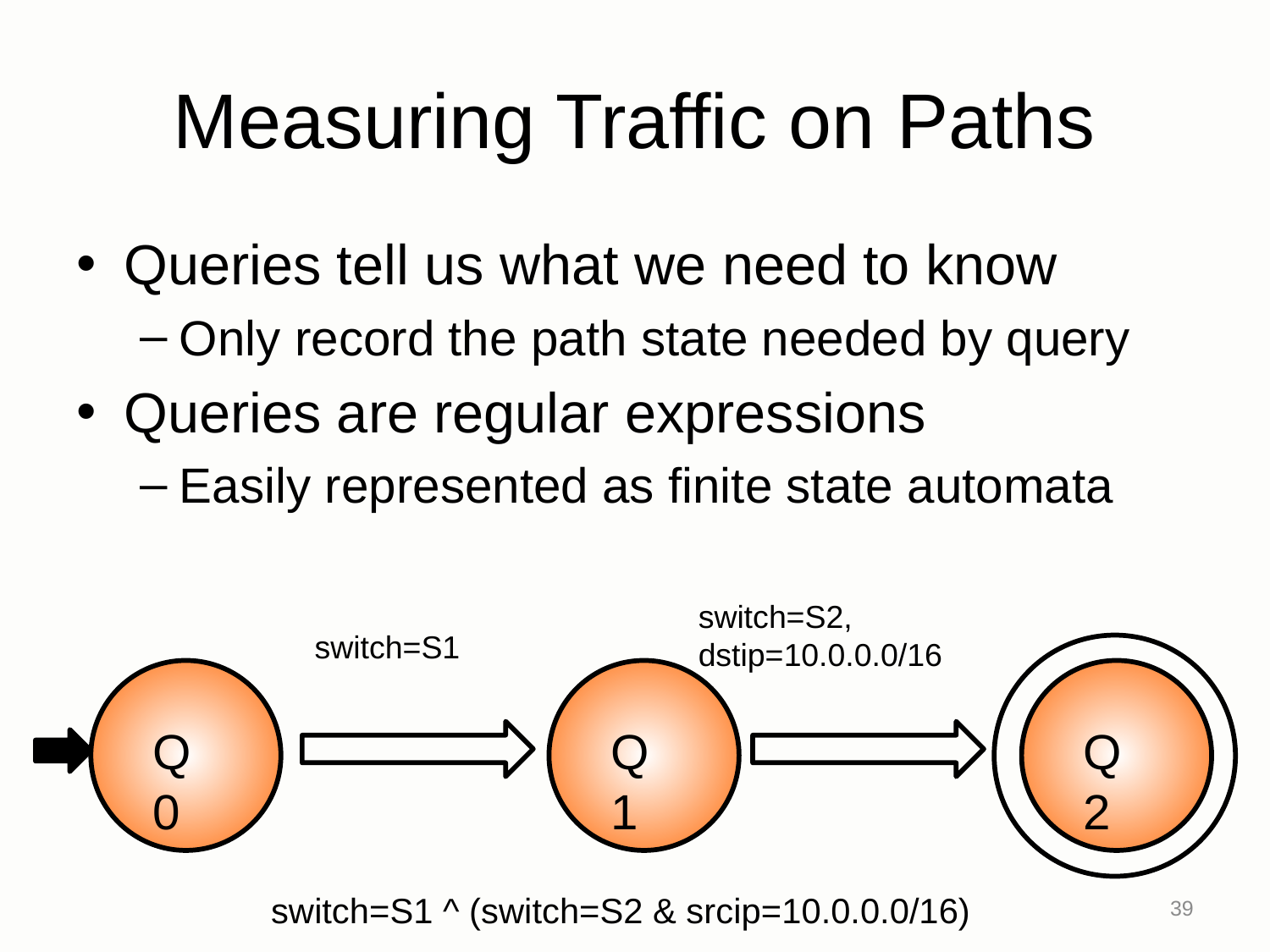

# Measuring Traffic on Paths
Queries tell us what we need to know
Only record the path state needed by query
Queries are regular expressions
Easily represented as finite state automata
switch=S2, dstip=10.0.0.0/16
switch=S1

Q0
Q1
Q2

switch=S1 ^ (switch=S2 & srcip=10.0.0.0/16)
39